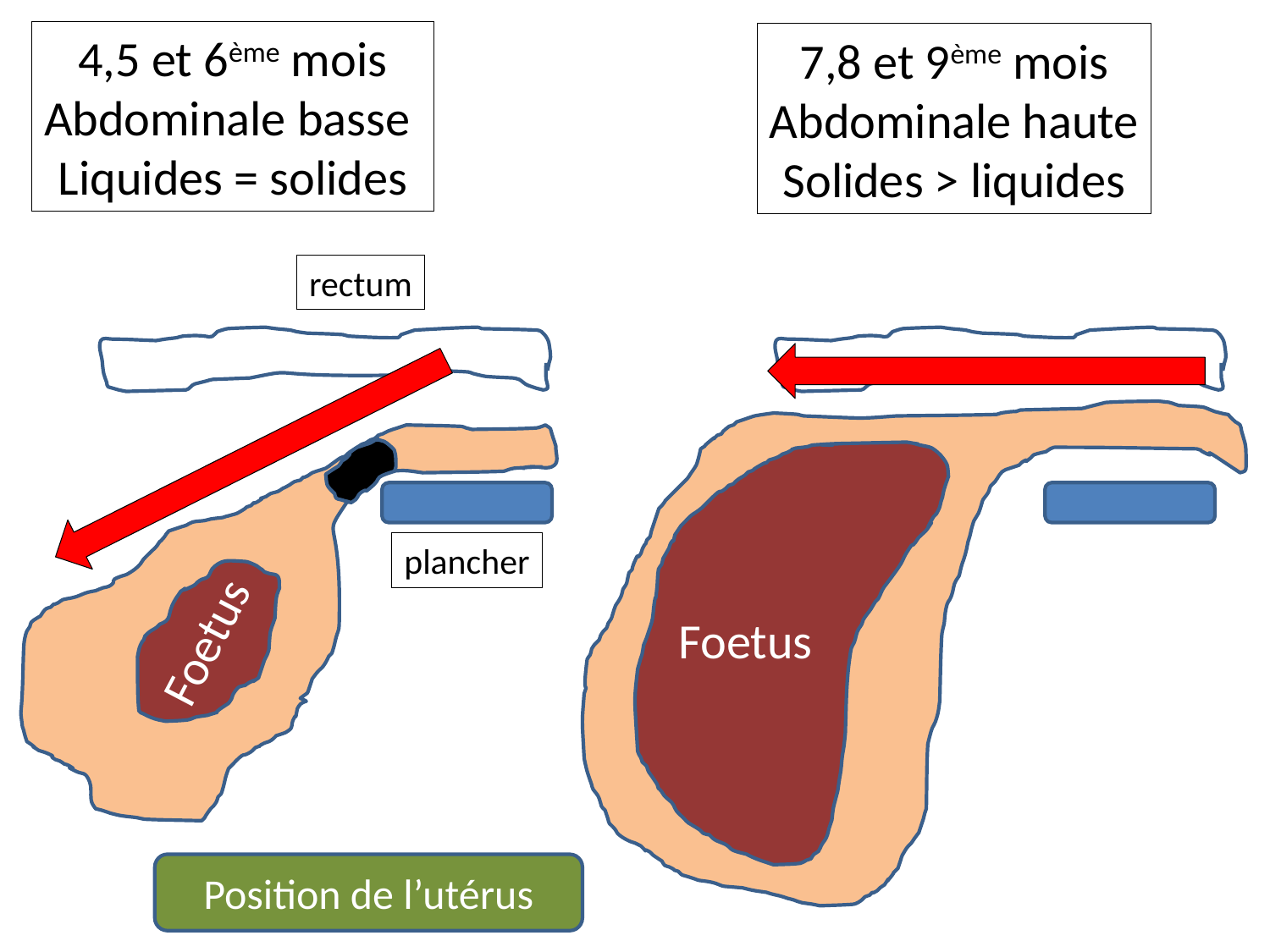

4,5 et 6ème mois
Abdominale basse
Liquides = solides
7,8 et 9ème mois
Abdominale haute
Solides > liquides
rectum

Foetus

Foetus

plancher
Position de l’utérus